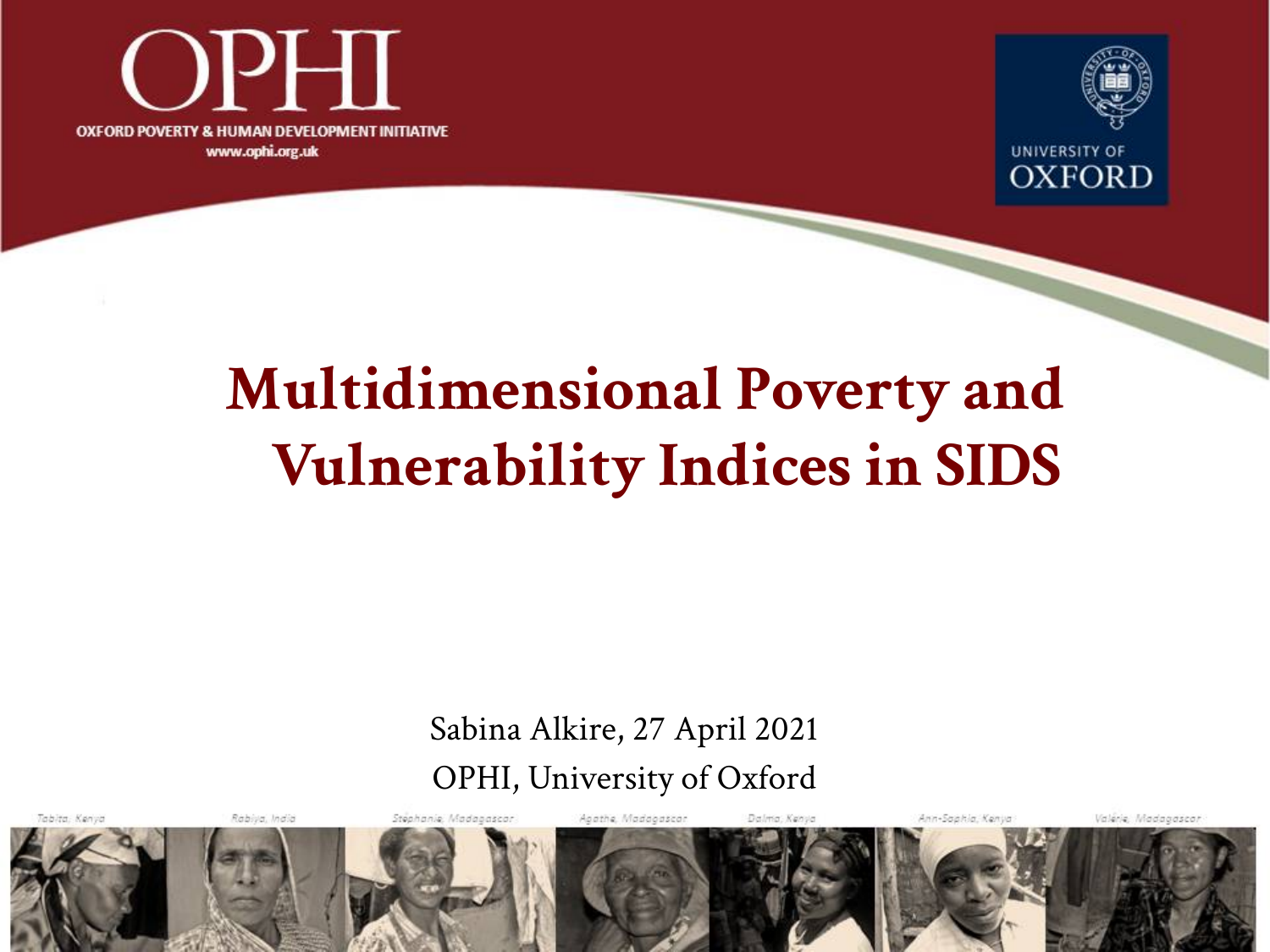

Multidimensional Poverty and Vulnerability Indices in SIDS
Sabina Alkire, 27 April 2021
OPHI, University of Oxford